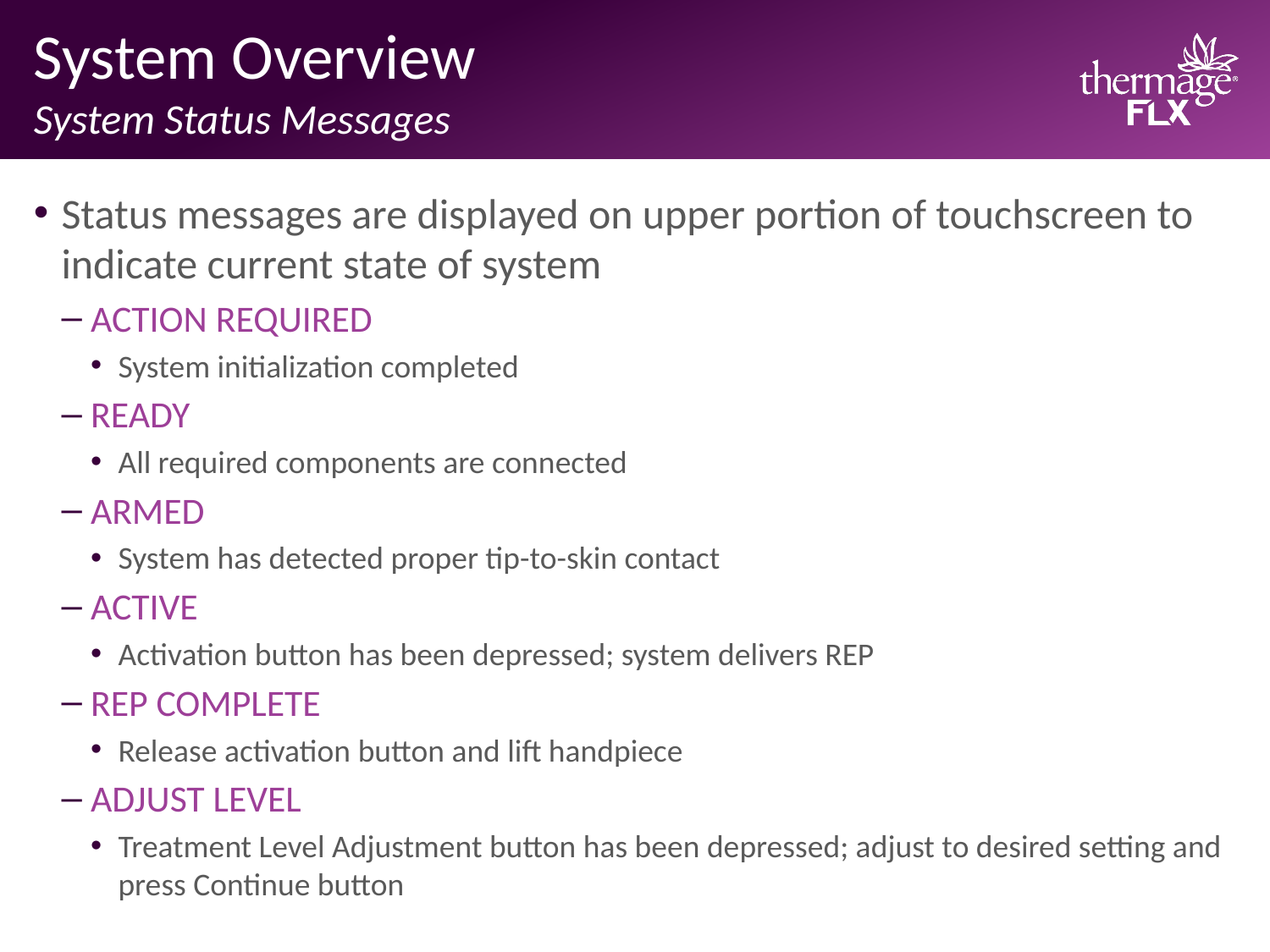

# System Overview System Status Messages
Status messages are displayed on upper portion of touchscreen to indicate current state of system
ACTION REQUIRED
System initialization completed
READY
All required components are connected
ARMED
System has detected proper tip-to-skin contact
ACTIVE
Activation button has been depressed; system delivers REP
REP COMPLETE
Release activation button and lift handpiece
ADJUST LEVEL
Treatment Level Adjustment button has been depressed; adjust to desired setting and press Continue button